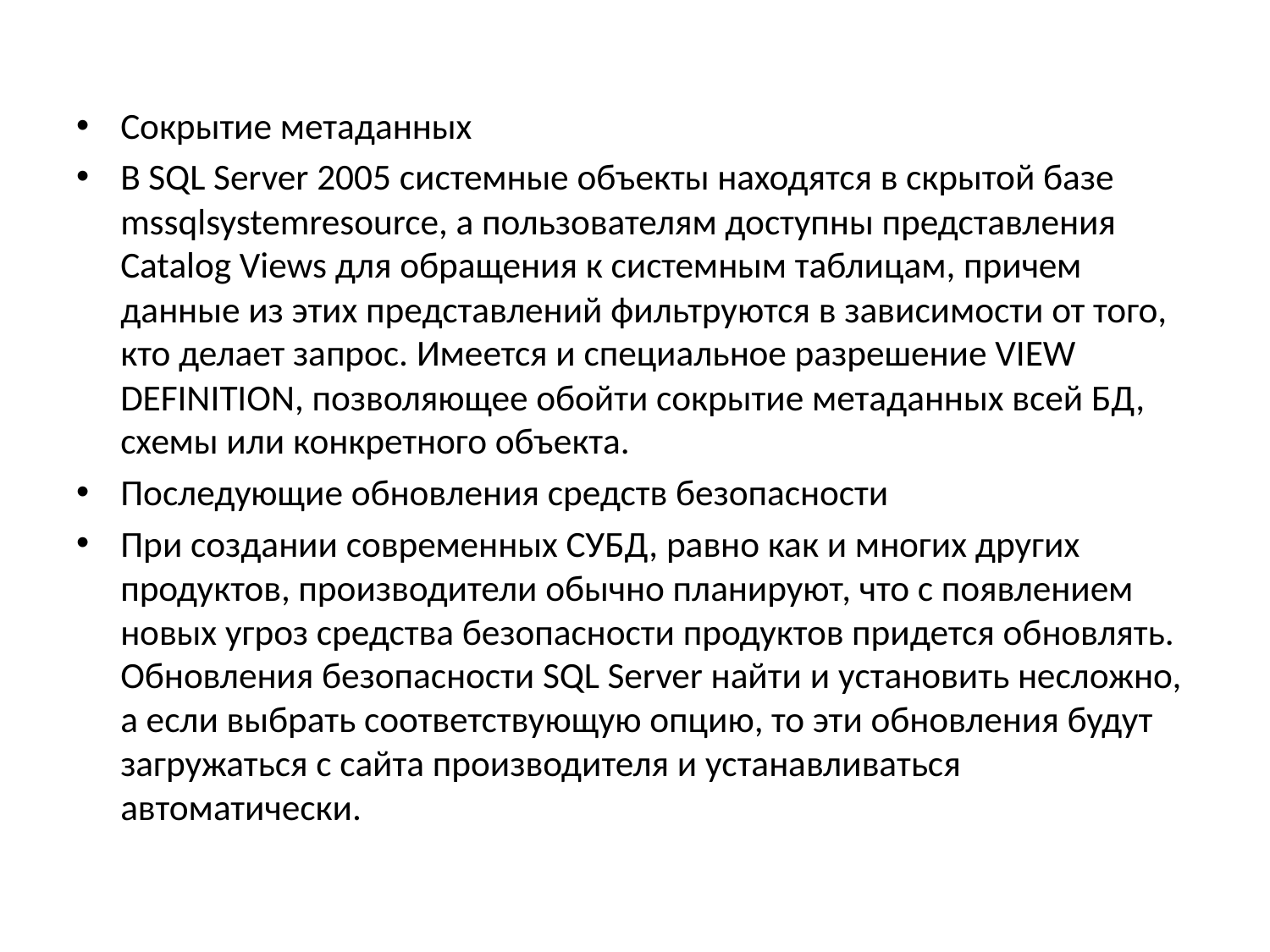

Сокрытие метаданных
В SQL Server 2005 cистемные объекты находятся в скрытой базе mssqlsystemresource, а пользователям доступны представления Catalog Views для обращения к системным таблицам, причем данные из этих представлений фильтруются в зависимости от того, кто делает запрос. Имеется и специальное разрешение VIEW DEFINITION, позволяющее обойти сокрытие метаданных всей БД, схемы или конкретного объекта.
Последующие обновления средств безопасности
При создании современных СУБД, равно как и многих других продуктов, производители обычно планируют, что с появлением новых угроз средства безопасности продуктов придется обновлять. Обновления безопасности SQL Server найти и установить несложно, а если выбрать соответствующую опцию, то эти обновления будут загружаться с сайта производителя и устанавливаться автоматически.